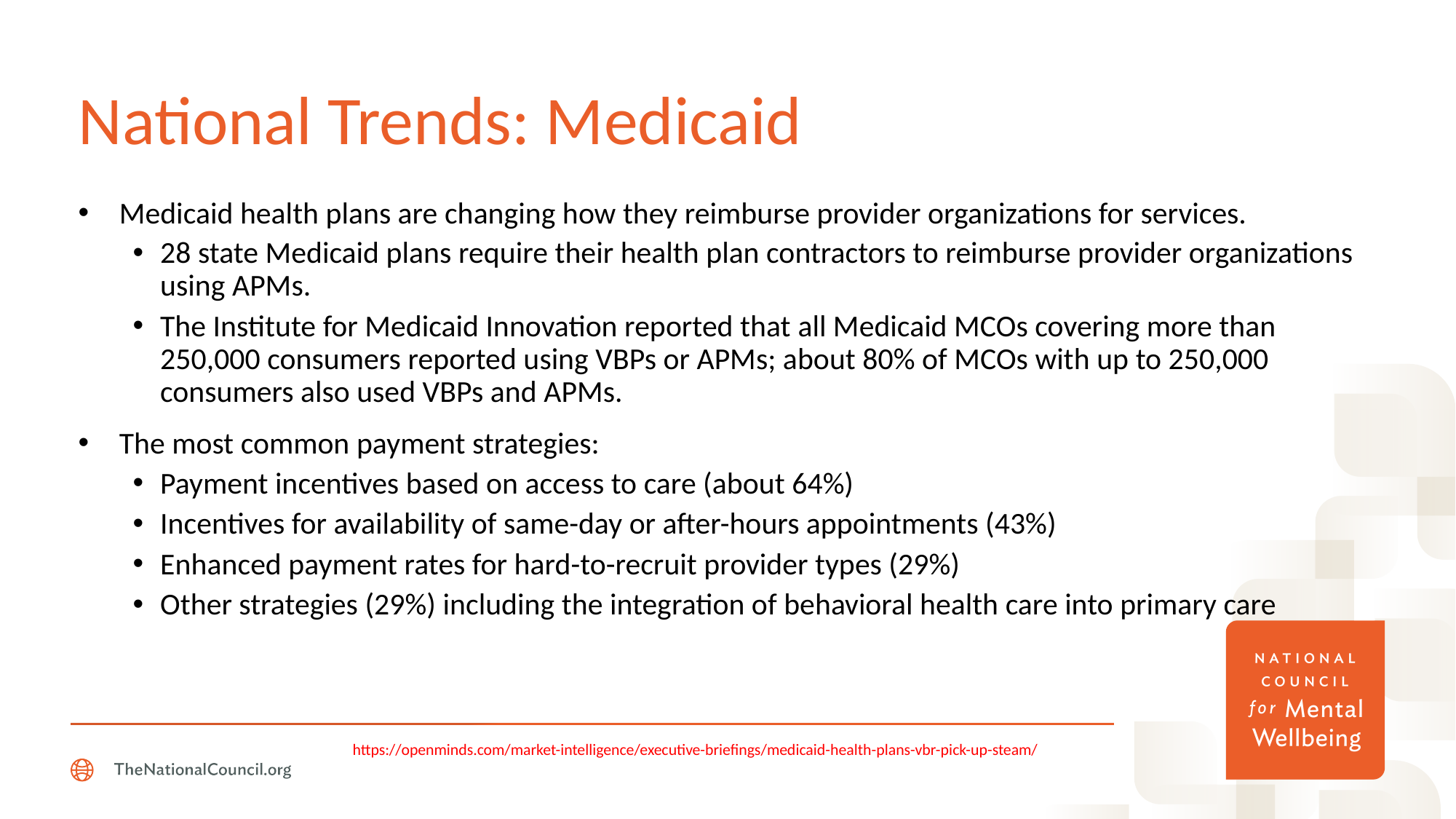

# National Trends: Medicaid
Medicaid health plans are changing how they reimburse provider organizations for services.
28 state Medicaid plans require their health plan contractors to reimburse provider organizations using APMs.
The Institute for Medicaid Innovation reported that all Medicaid MCOs covering more than 250,000 consumers reported using VBPs or APMs; about 80% of MCOs with up to 250,000 consumers also used VBPs and APMs.
The most common payment strategies:
Payment incentives based on access to care (about 64%)
Incentives for availability of same-day or after-hours appointments (43%)
Enhanced payment rates for hard-to-recruit provider types (29%)
Other strategies (29%) including the integration of behavioral health care into primary care

https://openminds.com/market-intelligence/executive-briefings/medicaid-health-plans-vbr-pick-up-steam/